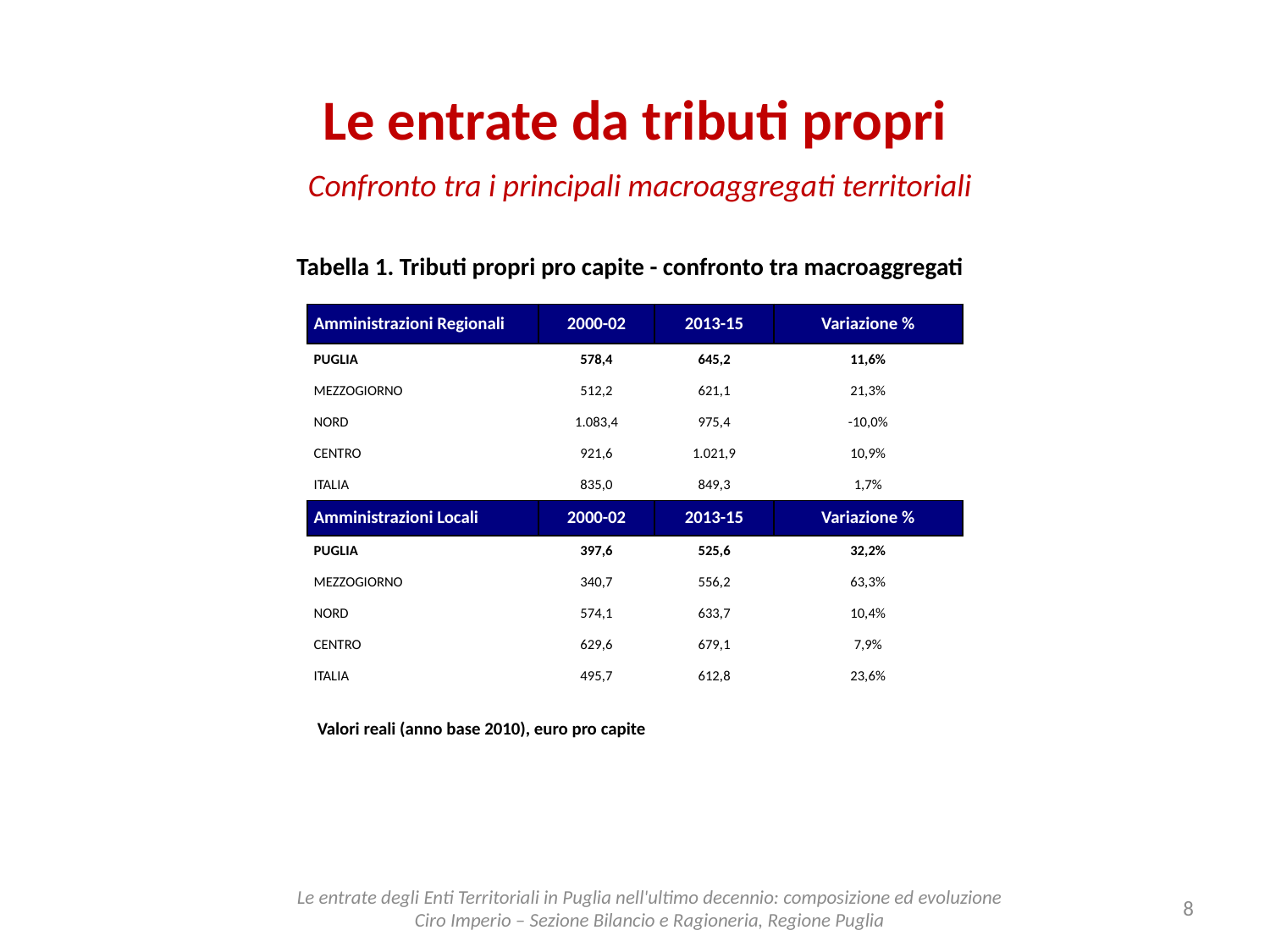

# Le entrate da tributi propri
Confronto tra i principali macroaggregati territoriali
Tabella 1. Tributi propri pro capite - confronto tra macroaggregati
| Amministrazioni Regionali | 2000-02 | 2013-15 | Variazione % |
| --- | --- | --- | --- |
| PUGLIA | 578,4 | 645,2 | 11,6% |
| MEZZOGIORNO | 512,2 | 621,1 | 21,3% |
| NORD | 1.083,4 | 975,4 | -10,0% |
| CENTRO | 921,6 | 1.021,9 | 10,9% |
| ITALIA | 835,0 | 849,3 | 1,7% |
| Amministrazioni Locali | 2000-02 | 2013-15 | Variazione % |
| PUGLIA | 397,6 | 525,6 | 32,2% |
| MEZZOGIORNO | 340,7 | 556,2 | 63,3% |
| NORD | 574,1 | 633,7 | 10,4% |
| CENTRO | 629,6 | 679,1 | 7,9% |
| ITALIA | 495,7 | 612,8 | 23,6% |
Valori reali (anno base 2010), euro pro capite
8
Le entrate degli Enti Territoriali in Puglia nell'ultimo decennio: composizione ed evoluzione
Ciro Imperio – Sezione Bilancio e Ragioneria, Regione Puglia